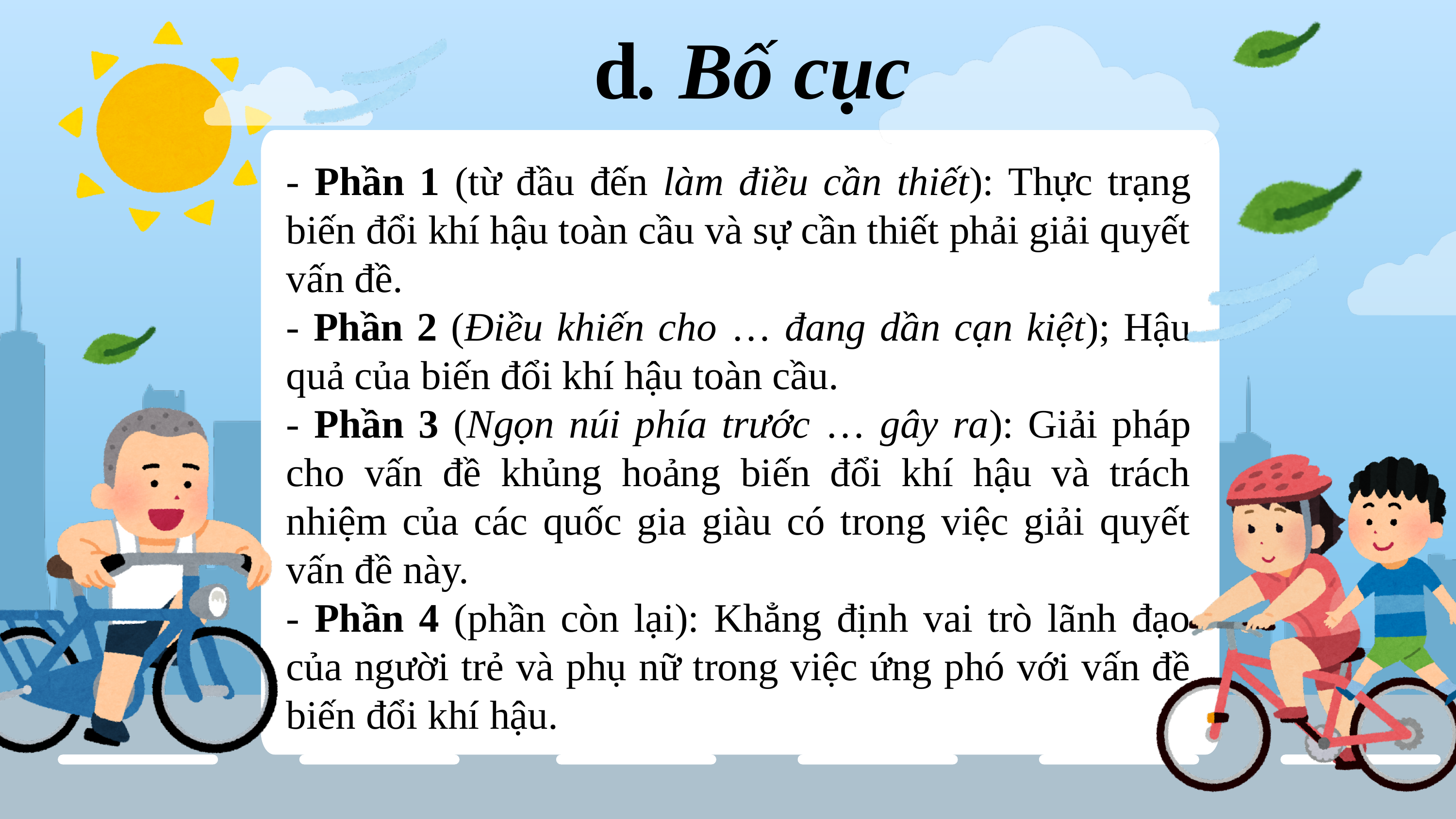

d. Bố cục

- Phần 1 (từ đầu đến làm điều cần thiết): Thực trạng biến đổi khí hậu toàn cầu và sự cần thiết phải giải quyết vấn đề.
- Phần 2 (Điều khiến cho … đang dần cạn kiệt); Hậu quả của biến đổi khí hậu toàn cầu.
- Phần 3 (Ngọn núi phía trước … gây ra): Giải pháp cho vấn đề khủng hoảng biến đổi khí hậu và trách nhiệm của các quốc gia giàu có trong việc giải quyết vấn đề này.
- Phần 4 (phần còn lại): Khẳng định vai trò lãnh đạo của người trẻ và phụ nữ trong việc ứng phó với vấn đề biến đổi khí hậu.